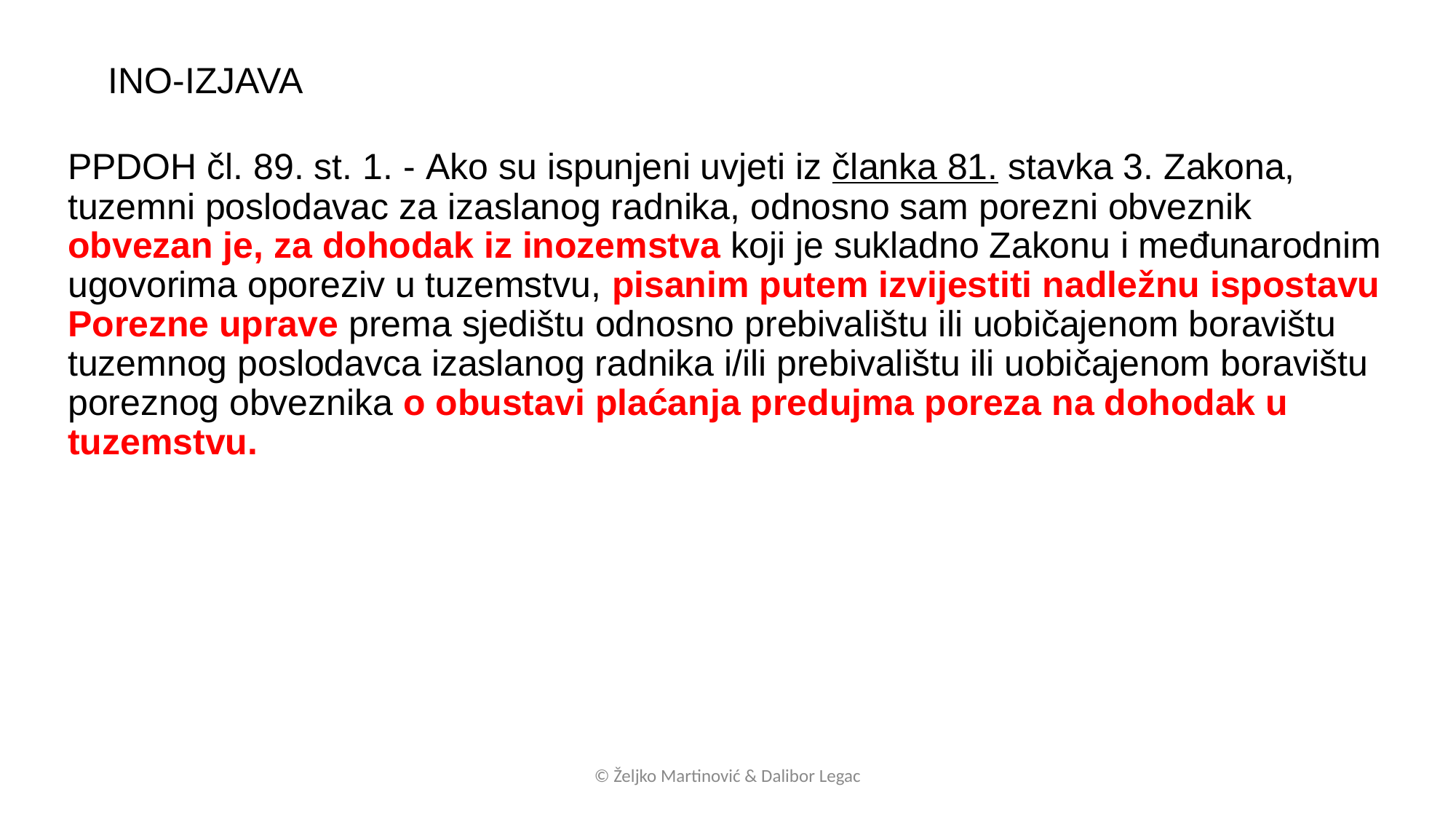

INO-IZJAVA
PPDOH čl. 89. st. 1. - Ako su ispunjeni uvjeti iz članka 81. stavka 3. Zakona, tuzemni poslodavac za izaslanog radnika, odnosno sam porezni obveznik obvezan je, za dohodak iz inozemstva koji je sukladno Zakonu i međunarodnim ugovorima oporeziv u tuzemstvu, pisanim putem izvijestiti nadležnu ispostavu Porezne uprave prema sjedištu odnosno prebivalištu ili uobičajenom boravištu tuzemnog poslodavca izaslanog radnika i/ili prebivalištu ili uobičajenom boravištu poreznog obveznika o obustavi plaćanja predujma poreza na dohodak u tuzemstvu.

© Željko Martinović & Dalibor Legac